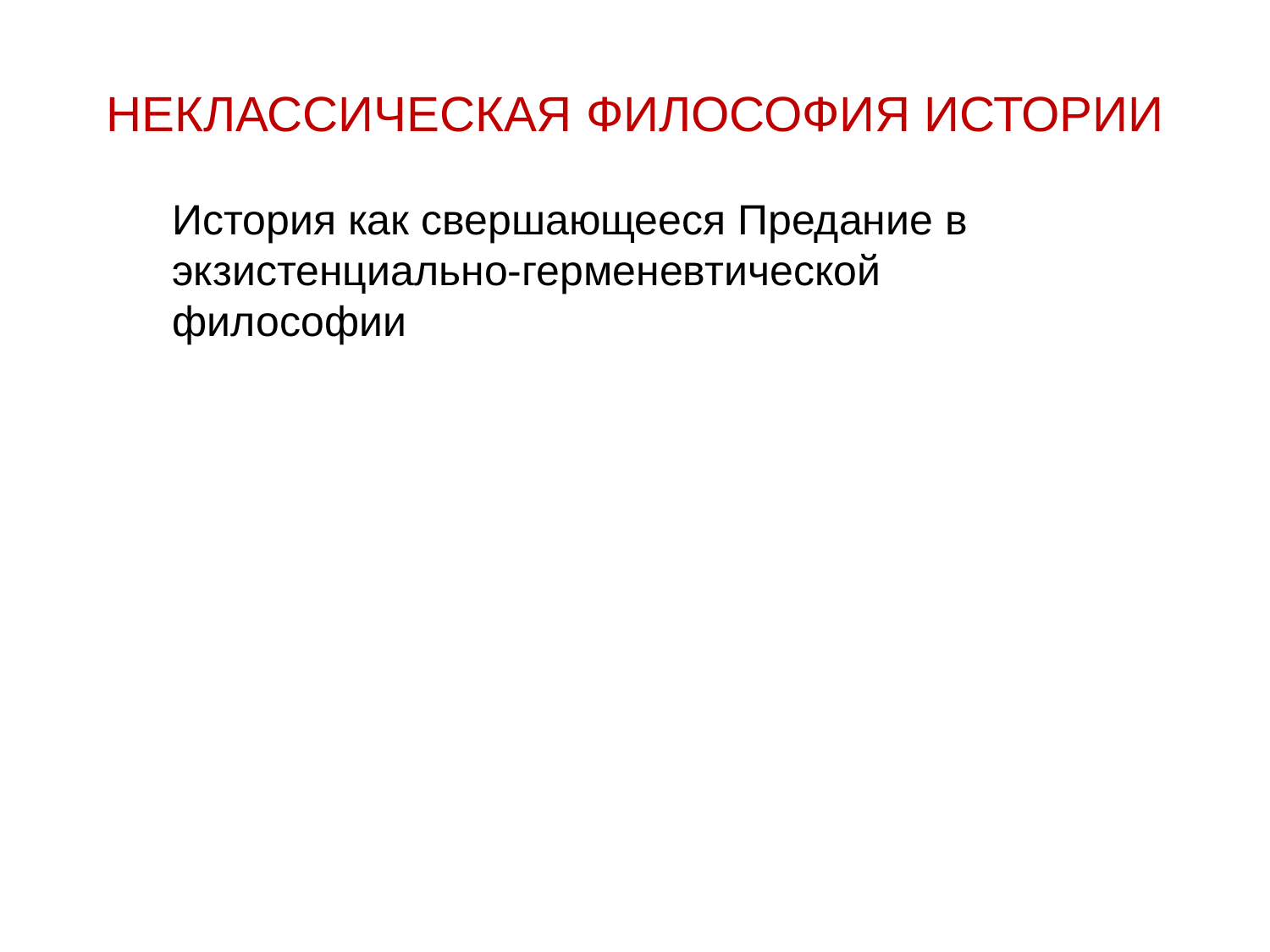

НЕКЛАССИЧЕСКАЯ ФИЛОСОФИЯ ИСТОРИИ

История как свершающееся Предание в экзистенциально-герменевтической философии

18